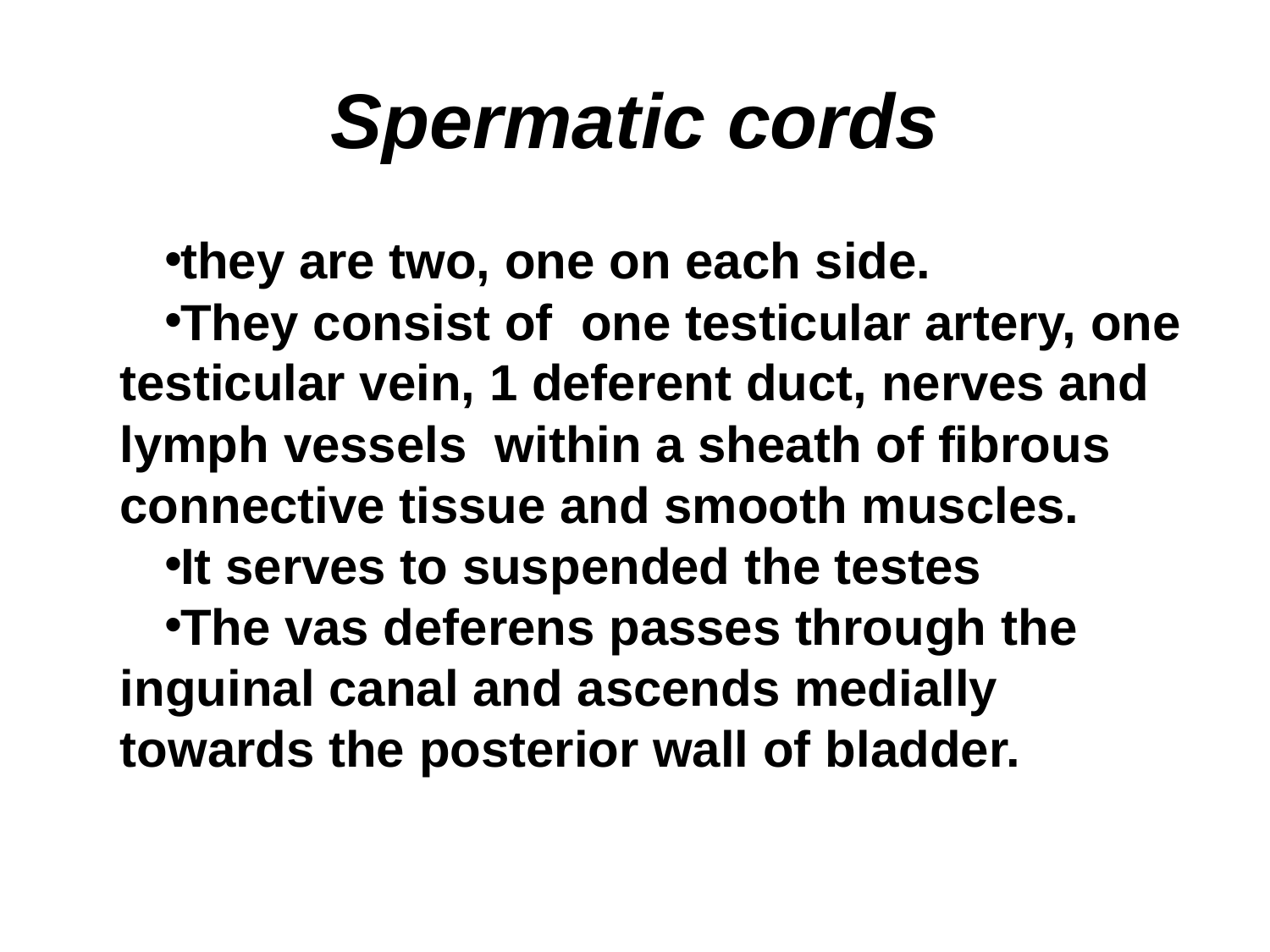

# Spermatic cords
they are two, one on each side.
They consist of  one testicular artery, one testicular vein, 1 deferent duct, nerves and lymph vessels  within a sheath of fibrous connective tissue and smooth muscles.
It serves to suspended the testes
The vas deferens passes through the inguinal canal and ascends medially towards the posterior wall of bladder.